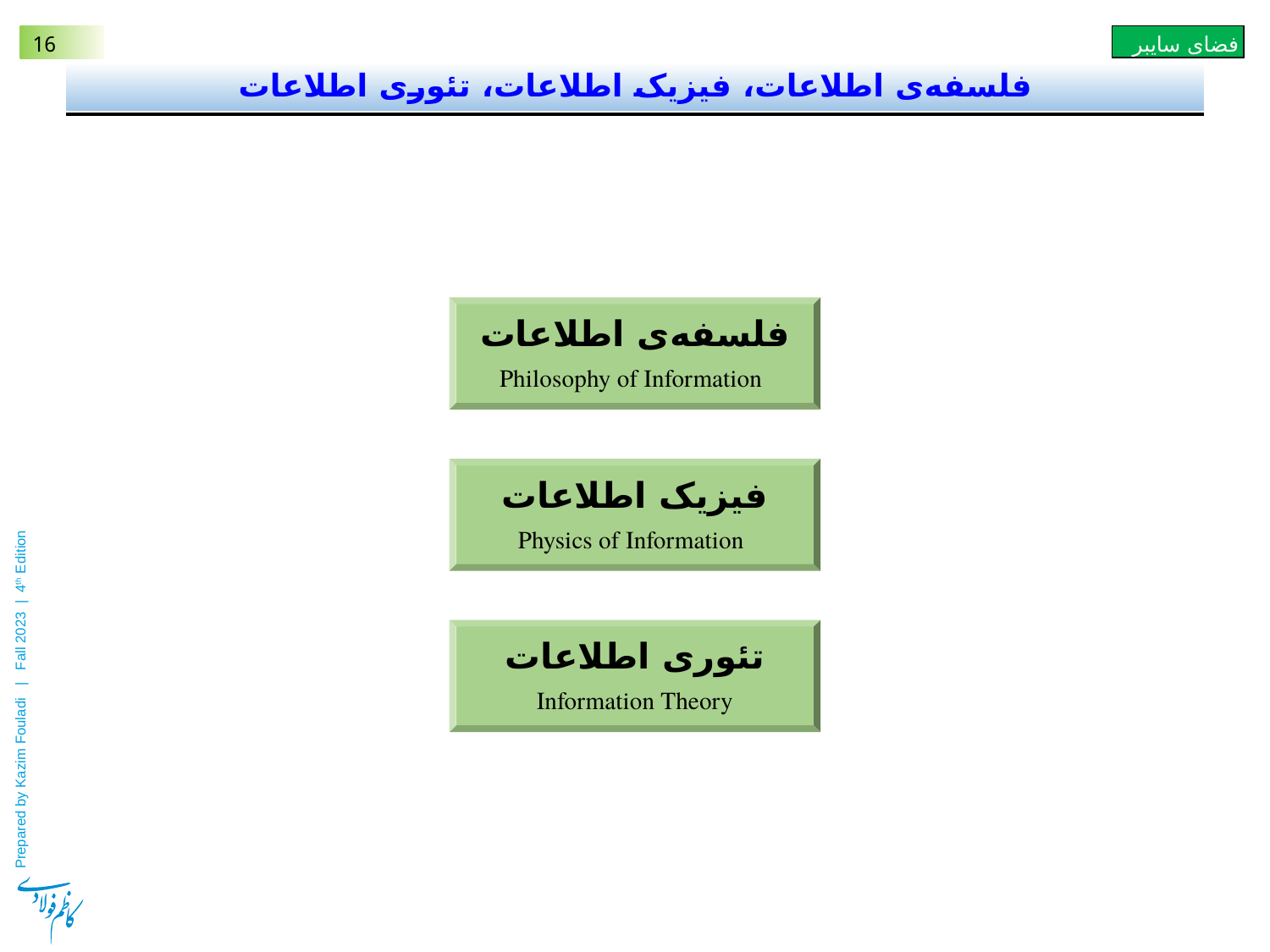

# فلسفه‌ی اطلاعات، فیزیک اطلاعات، تئوری اطلاعات

فلسفه‌ی اطلاعات

 Philosophy of Information
فیزیک اطلاعات

 Physics of Information
تئوری اطلاعات

Information Theory